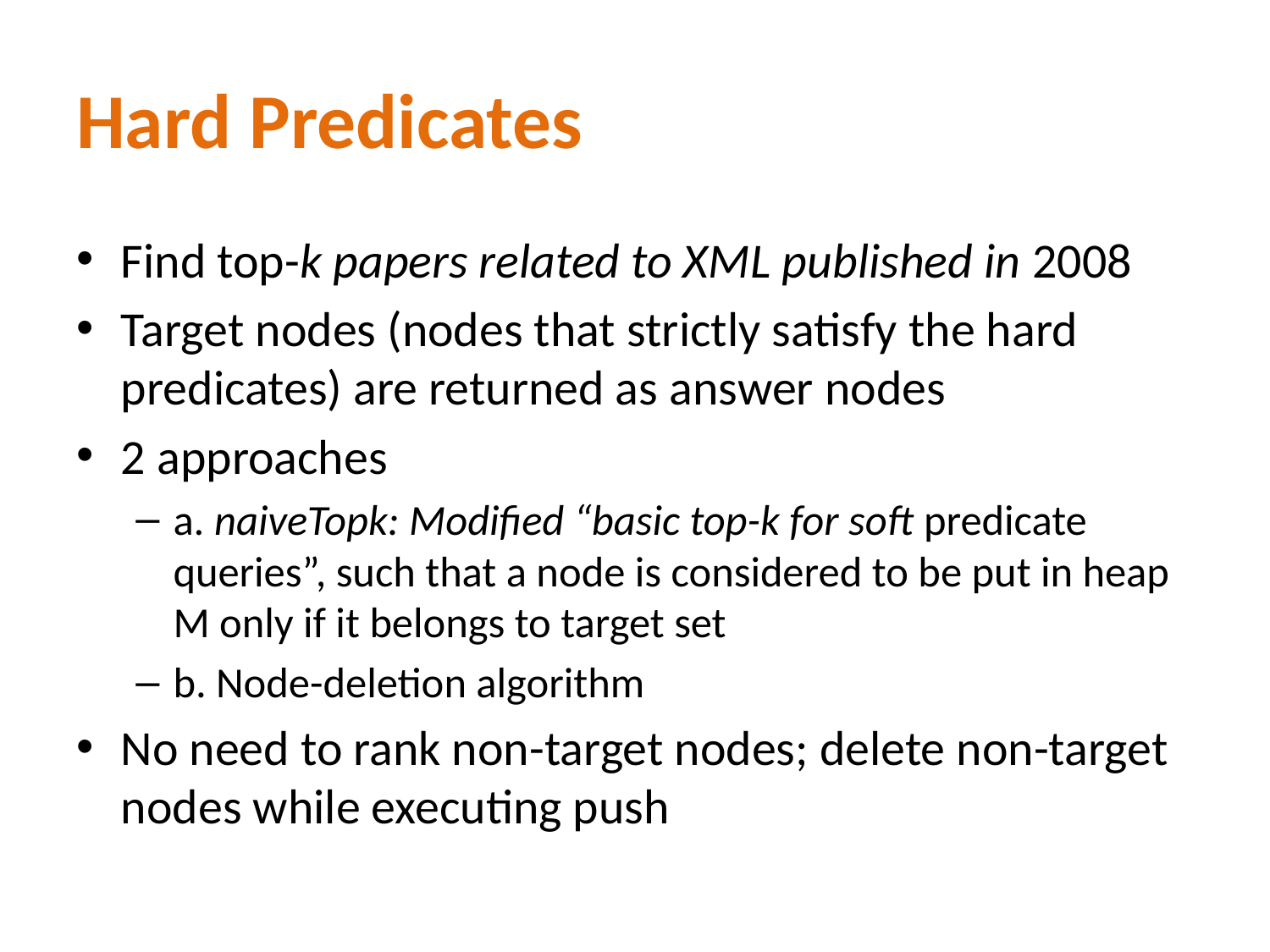

# Hard Predicates
Find top-k papers related to XML published in 2008
Target nodes (nodes that strictly satisfy the hard predicates) are returned as answer nodes
2 approaches
a. naiveTopk: Modified “basic top-k for soft predicate queries”, such that a node is considered to be put in heap M only if it belongs to target set
b. Node-deletion algorithm
No need to rank non-target nodes; delete non-target nodes while executing push